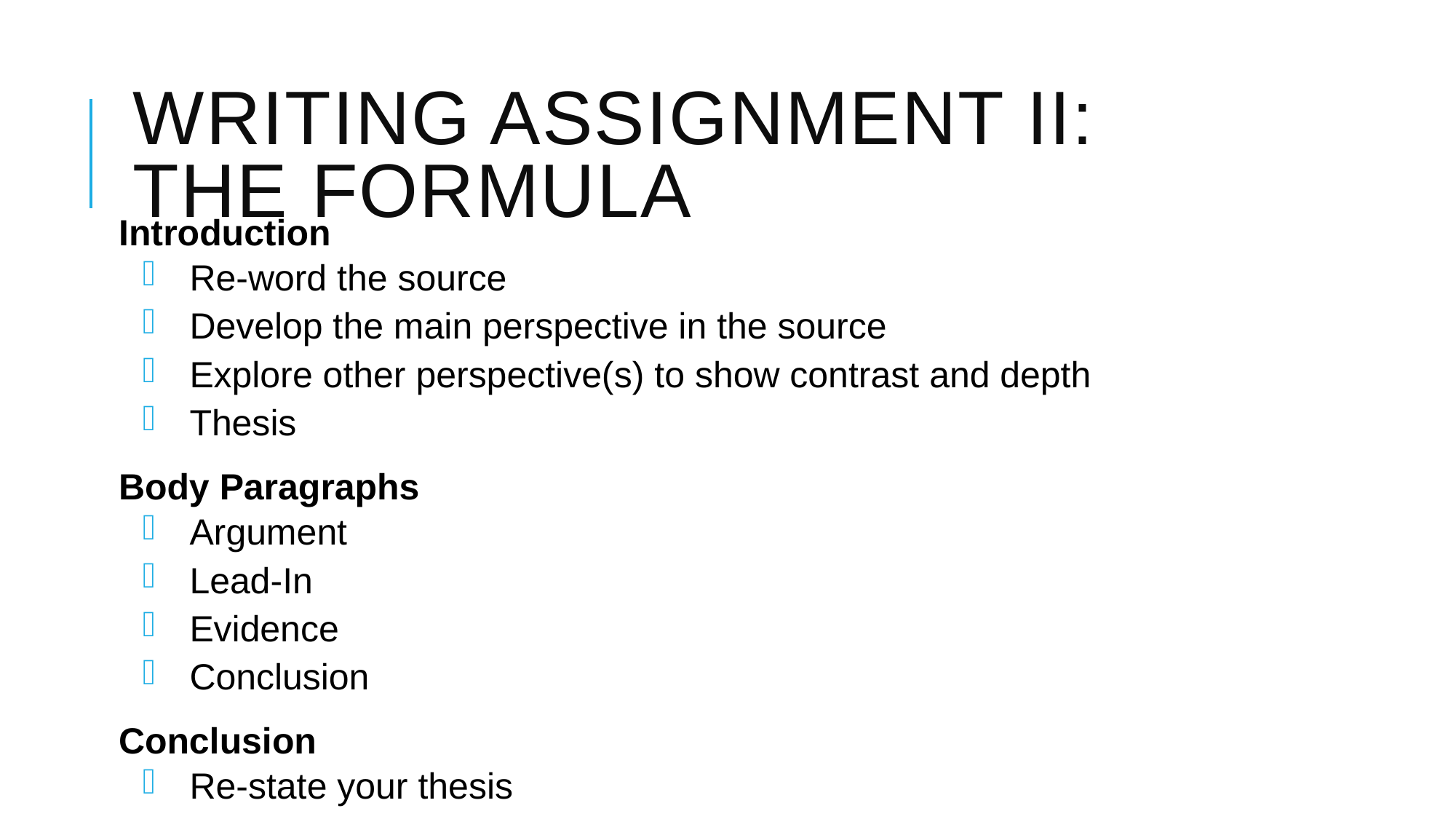

# writing assignment iI: the formula
Introduction
Re-word the source
Develop the main perspective in the source
Explore other perspective(s) to show contrast and depth
Thesis
Body Paragraphs
Argument
Lead-In
Evidence
Conclusion
Conclusion
Re-state your thesis